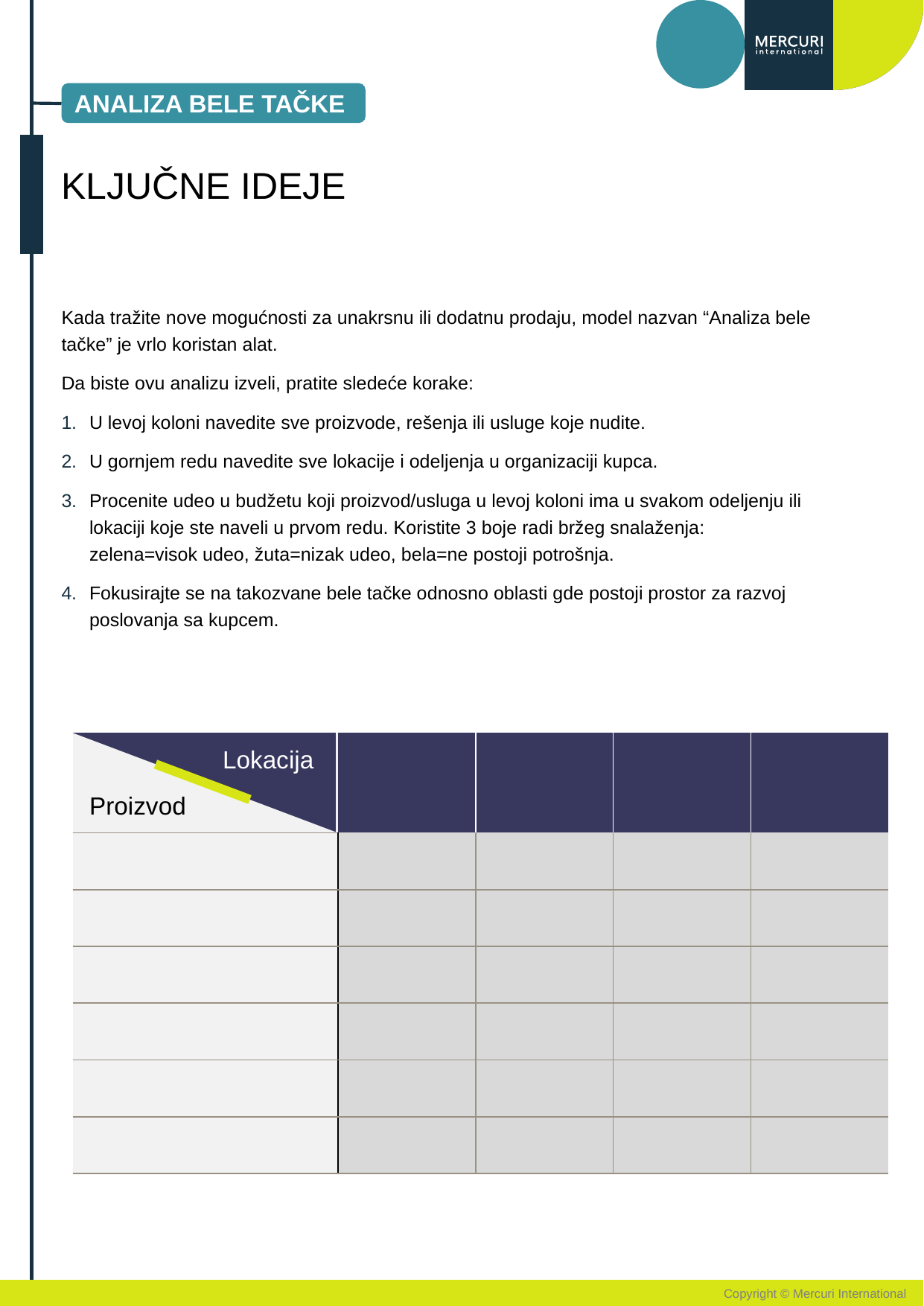

ANALIZA BELE TAČKE
# KLJUČNE IDEJE
Kada tražite nove mogućnosti za unakrsnu ili dodatnu prodaju, model nazvan “Analiza bele tačke” je vrlo koristan alat.
Da biste ovu analizu izveli, pratite sledeće korake:
U levoj koloni navedite sve proizvode, rešenja ili usluge koje nudite.
U gornjem redu navedite sve lokacije i odeljenja u organizaciji kupca.
Procenite udeo u budžetu koji proizvod/usluga u levoj koloni ima u svakom odeljenju ili lokaciji koje ste naveli u prvom redu. Koristite 3 boje radi bržeg snalaženja:
zelena=visok udeo, žuta=nizak udeo, bela=ne postoji potrošnja.
Fokusirajte se na takozvane bele tačke odnosno oblasti gde postoji prostor za razvoj poslovanja sa kupcem.

|  |  |  |  |  |
| --- | --- | --- | --- | --- |
|  |  |  |  |  |
|  |  |  |  |  |
|  |  |  |  |  |
|  |  |  |  |  |
|  |  |  |  |  |
|  |  |  |  |  |

Lokacija
Proizvod